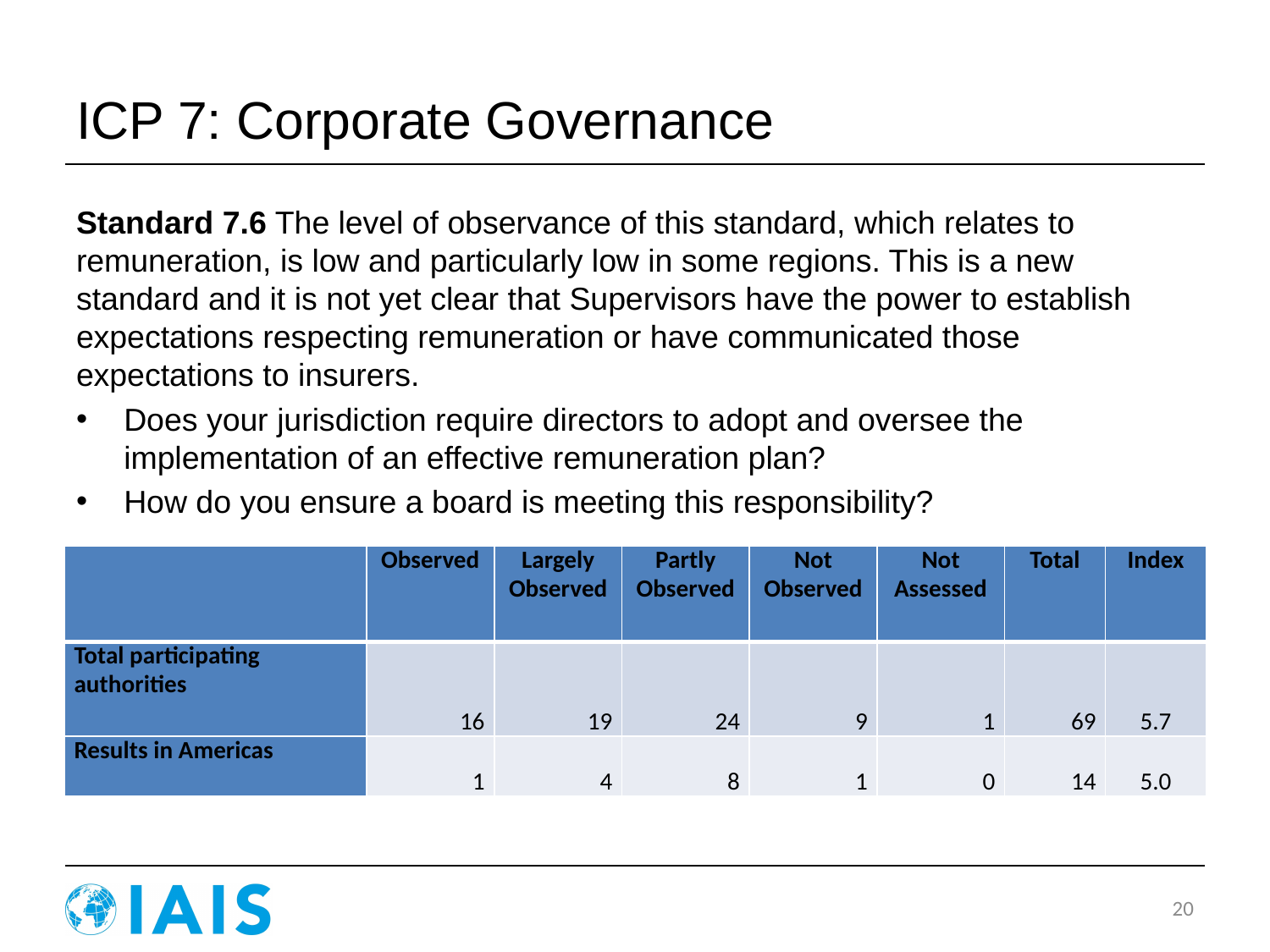

# ICP 7: Corporate Governance
Standard 7.6 The level of observance of this standard, which relates to remuneration, is low and particularly low in some regions. This is a new standard and it is not yet clear that Supervisors have the power to establish expectations respecting remuneration or have communicated those expectations to insurers.
Does your jurisdiction require directors to adopt and oversee the implementation of an effective remuneration plan?
How do you ensure a board is meeting this responsibility?

|  | Observed | Largely Observed | Partly Observed | Not Observed | Not Assessed | Total | Index |
| --- | --- | --- | --- | --- | --- | --- | --- |
| Total participating authorities | 16 | 19 | 24 | 9 | 1 | 69 | 5.7 |
| Results in Americas | 1 | 4 | 8 | 1 | 0 | 14 | 5.0 |
20